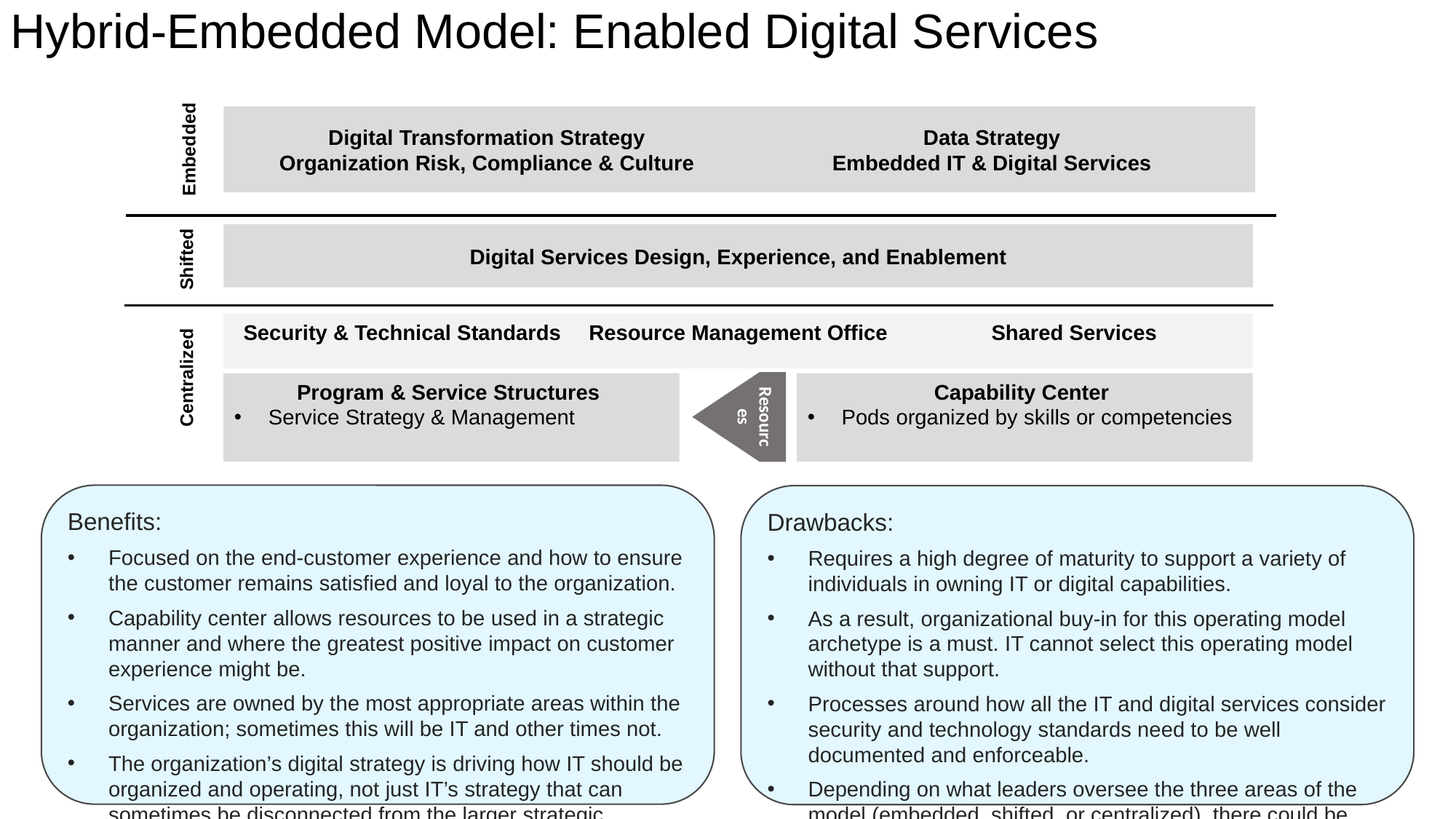

Hybrid-Embedded Model: Enabled Digital Services
Digital Transformation Strategy
Organization Risk, Compliance & Culture
Data Strategy
Embedded IT & Digital Services
Embedded
Digital Services Design, Experience, and Enablement
Shifted
Security & Technical Standards
Resource Management Office
Shared Services
Centralized
Resources
Program & Service Structures
Service Strategy & Management

Capability Center
Pods organized by skills or competencies

Benefits:
Focused on the end-customer experience and how to ensure the customer remains satisfied and loyal to the organization.
Capability center allows resources to be used in a strategic manner and where the greatest positive impact on customer experience might be.
Services are owned by the most appropriate areas within the organization; sometimes this will be IT and other times not.
The organization’s digital strategy is driving how IT should be organized and operating, not just IT’s strategy that can sometimes be disconnected from the larger strategic objectives.

Drawbacks:
Requires a high degree of maturity to support a variety of individuals in owning IT or digital capabilities.
As a result, organizational buy-in for this operating model archetype is a must. IT cannot select this operating model without that support.
Processes around how all the IT and digital services consider security and technology standards need to be well documented and enforceable.
Depending on what leaders oversee the three areas of the model (embedded, shifted, or centralized), there could be struggles for power demonstrated, causing services to be negatively impacted.